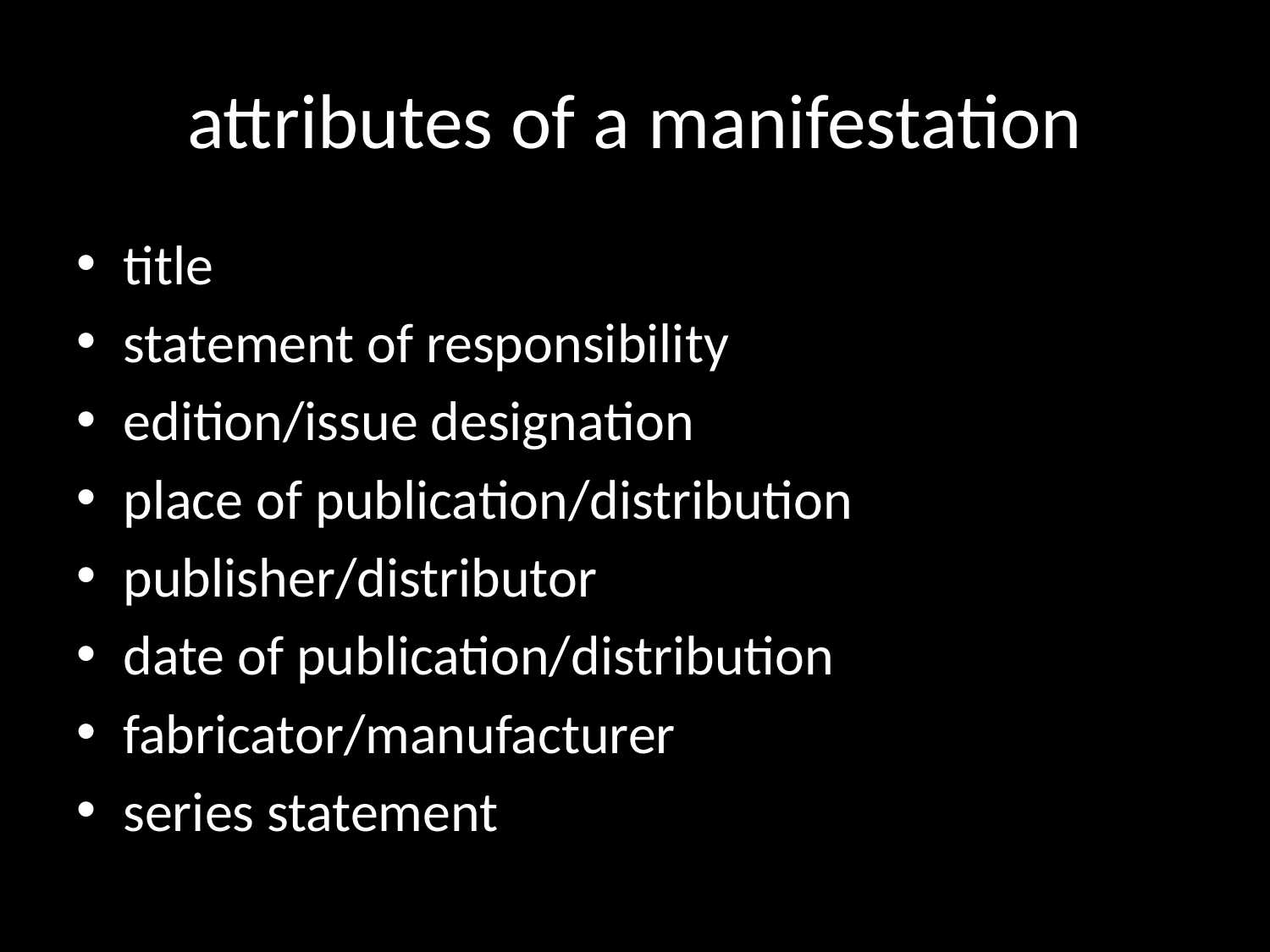

# attributes of a manifestation
title
statement of responsibility
edition/issue designation
place of publication/distribution
publisher/distributor
date of publication/distribution
fabricator/manufacturer
series statement